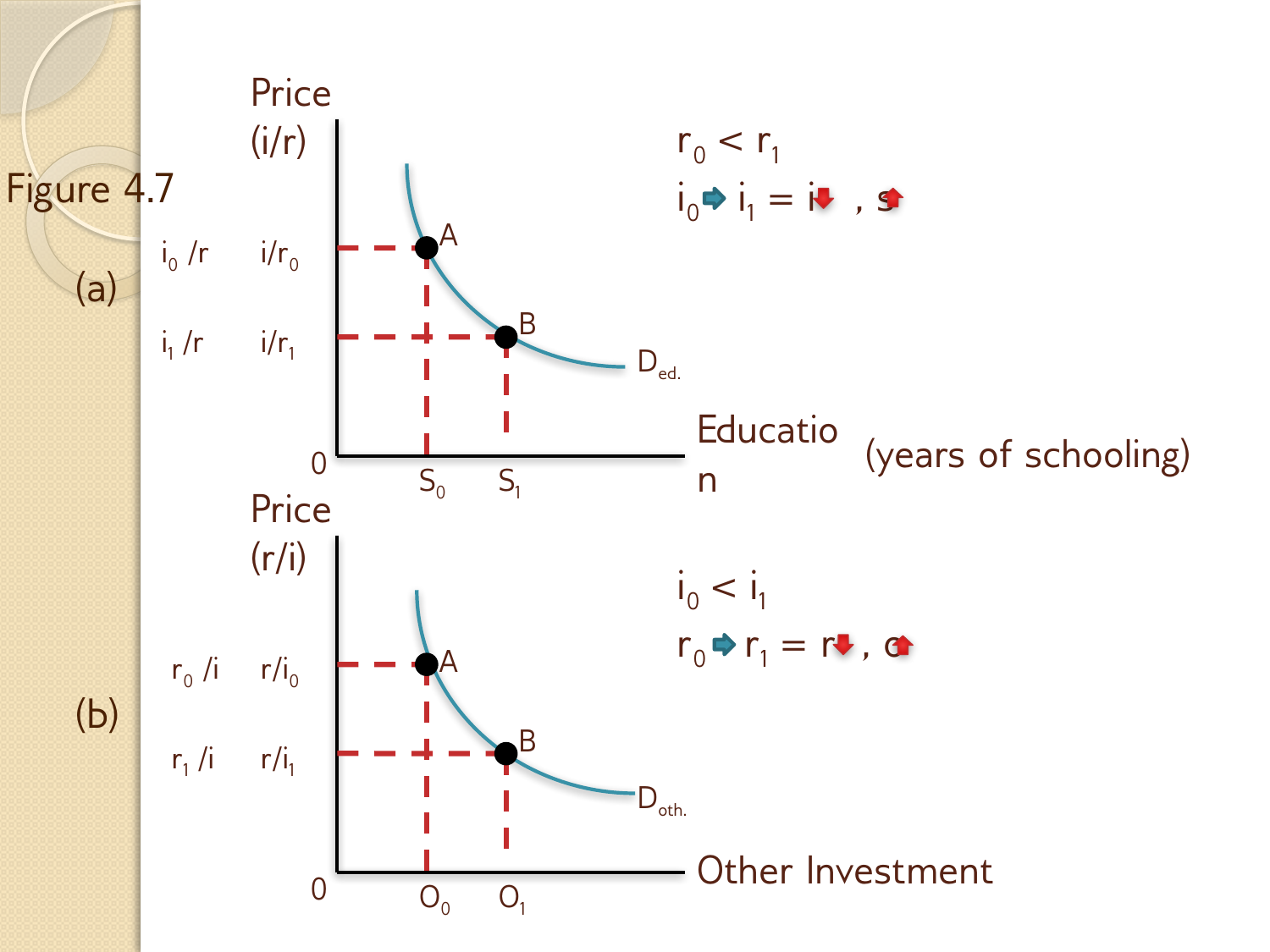

Price (i/r)
r0 < r1
i0   i1 = i   , s
Figure 4.7
A

i0 /r
i/r0

(a)
B
i1 /r
i/r1
Ded.

Education
(years of schooling)
0
S0
S1
Price (r/i)
i0 < i1
r0   r1 = r  , o
A
r0 /i
r/i0

(b)
B
r1 /i
r/i1

Doth.
Other Investment
0
O0
O1